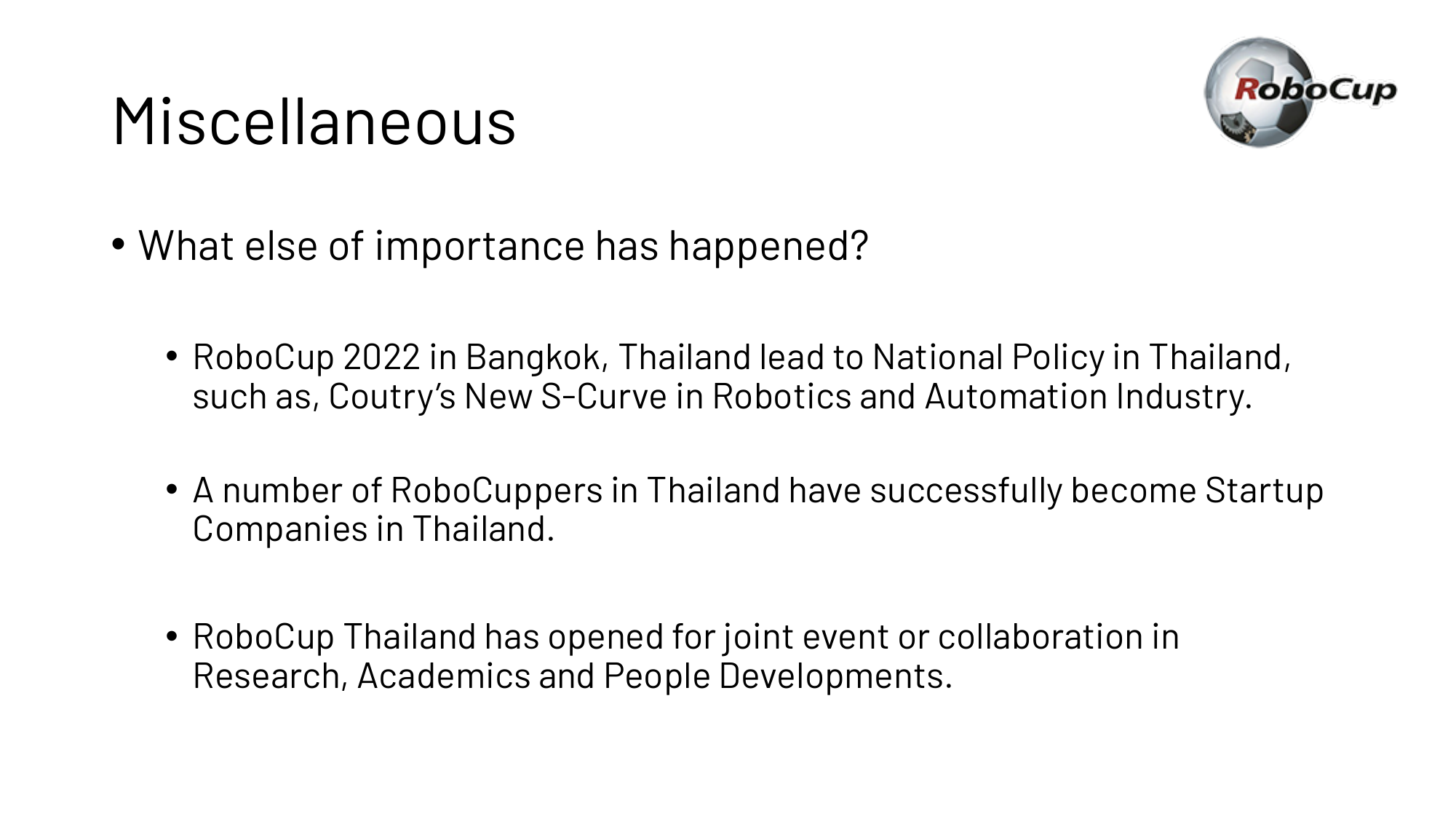

# Miscellaneous
What else of importance has happened?

RoboCup 2022 in Bangkok, Thailand lead to National Policy in Thailand, such as, Coutry’s New S-Curve in Robotics and Automation Industry.

A number of RoboCuppers in Thailand have successfully become Startup Companies in Thailand.

RoboCup Thailand has opened for joint event or collaboration in Research, Academics and People Developments.